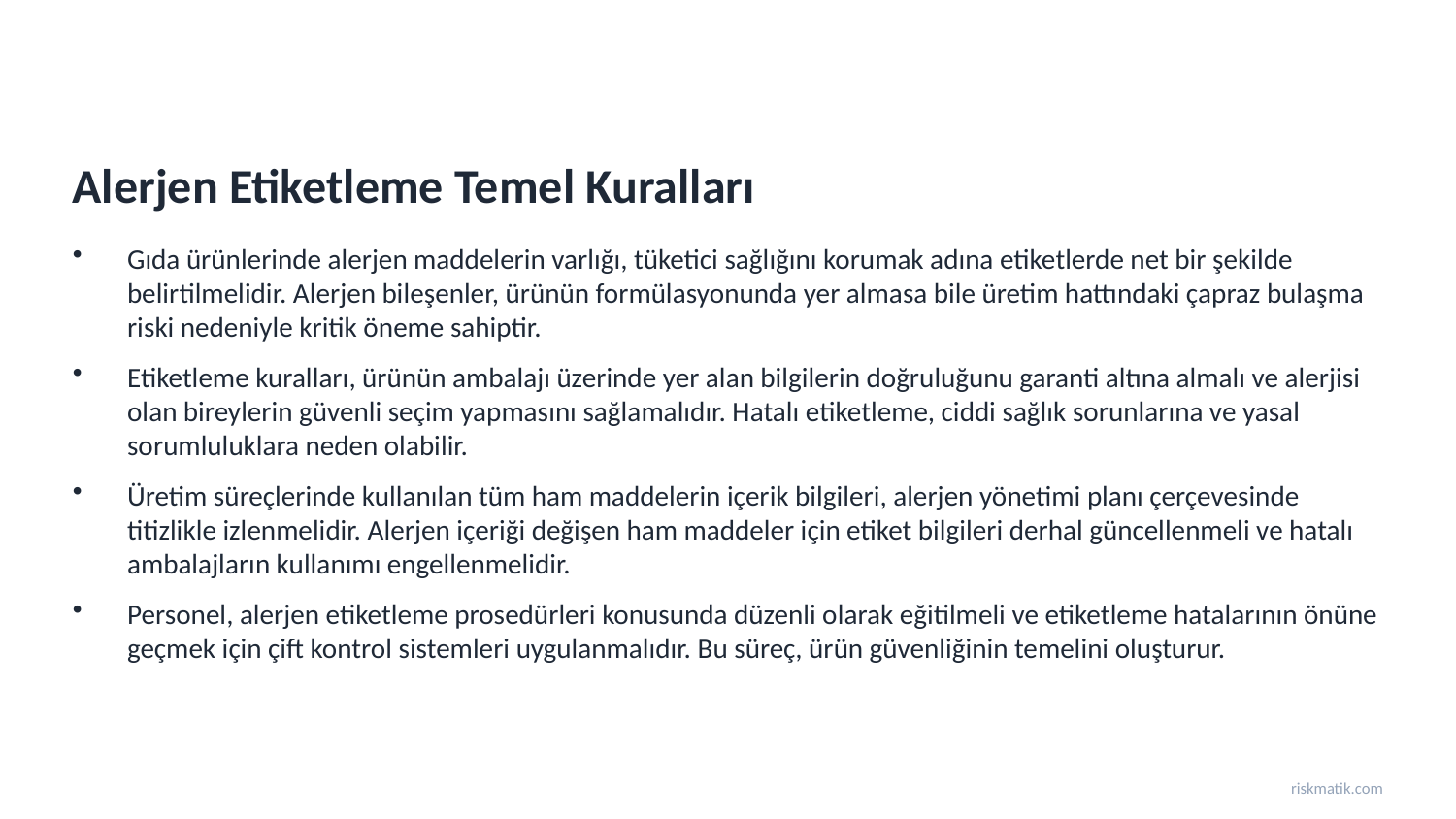

Alerjen Etiketleme Temel Kuralları
Gıda ürünlerinde alerjen maddelerin varlığı, tüketici sağlığını korumak adına etiketlerde net bir şekilde belirtilmelidir. Alerjen bileşenler, ürünün formülasyonunda yer almasa bile üretim hattındaki çapraz bulaşma riski nedeniyle kritik öneme sahiptir.
Etiketleme kuralları, ürünün ambalajı üzerinde yer alan bilgilerin doğruluğunu garanti altına almalı ve alerjisi olan bireylerin güvenli seçim yapmasını sağlamalıdır. Hatalı etiketleme, ciddi sağlık sorunlarına ve yasal sorumluluklara neden olabilir.
Üretim süreçlerinde kullanılan tüm ham maddelerin içerik bilgileri, alerjen yönetimi planı çerçevesinde titizlikle izlenmelidir. Alerjen içeriği değişen ham maddeler için etiket bilgileri derhal güncellenmeli ve hatalı ambalajların kullanımı engellenmelidir.
Personel, alerjen etiketleme prosedürleri konusunda düzenli olarak eğitilmeli ve etiketleme hatalarının önüne geçmek için çift kontrol sistemleri uygulanmalıdır. Bu süreç, ürün güvenliğinin temelini oluşturur.
riskmatik.com